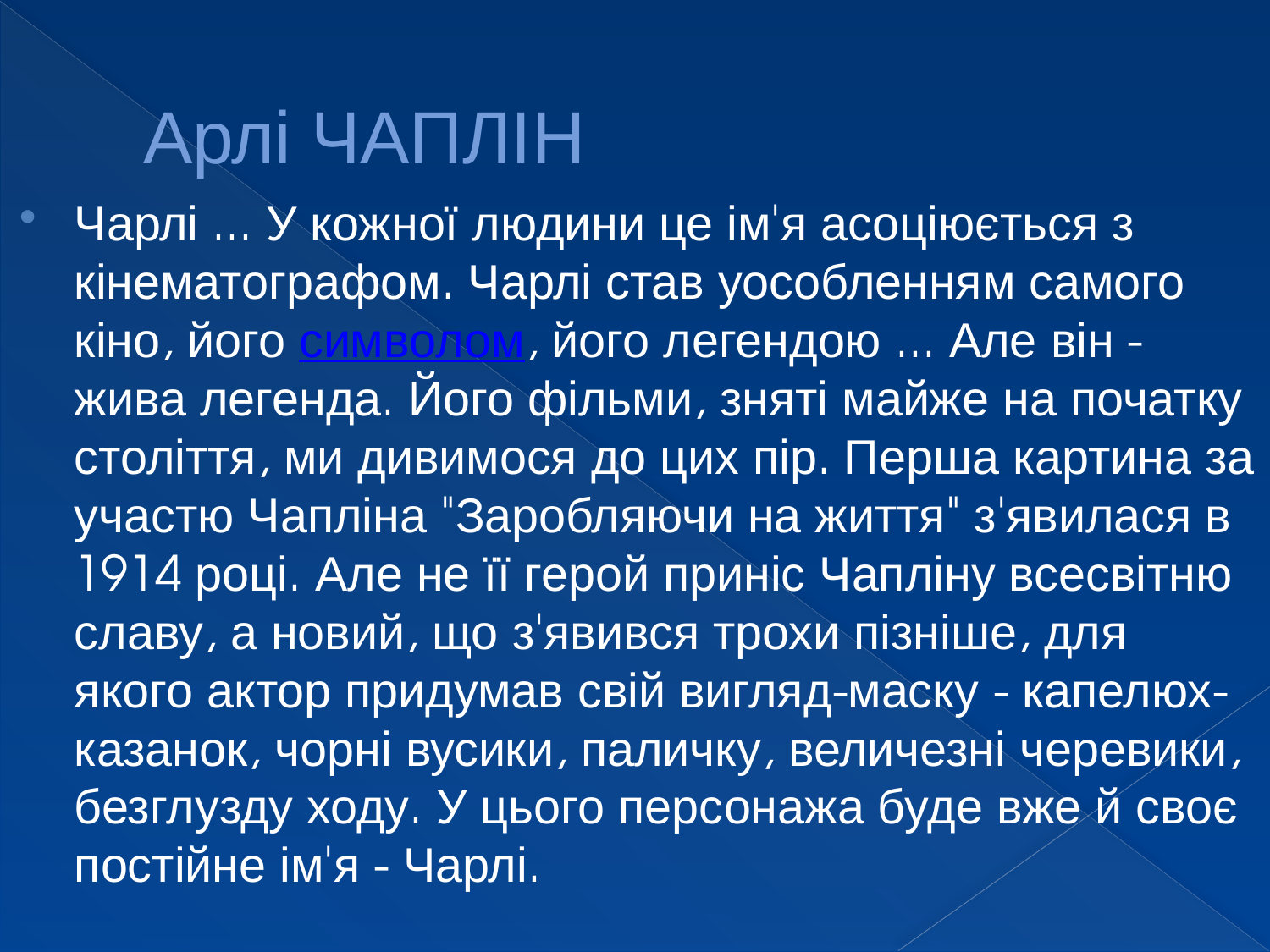

# Арлі ЧАПЛІН
Чарлі ... У кожної людини це ім'я асоціюється з кінематографом. Чарлі став уособленням самого кіно, його символом, його легендою ... Але він - жива легенда. Його фільми, зняті майже на початку століття, ми дивимося до цих пір. Перша картина за участю Чапліна "Заробляючи на життя" з'явилася в 1914 році. Але не її герой приніс Чапліну всесвітню славу, а новий, що з'явився трохи пізніше, для якого актор придумав свій вигляд-маску - капелюх-казанок, чорні вусики, паличку, величезні черевики, безглузду ходу. У цього персонажа буде вже й своє постійне ім'я - Чарлі.